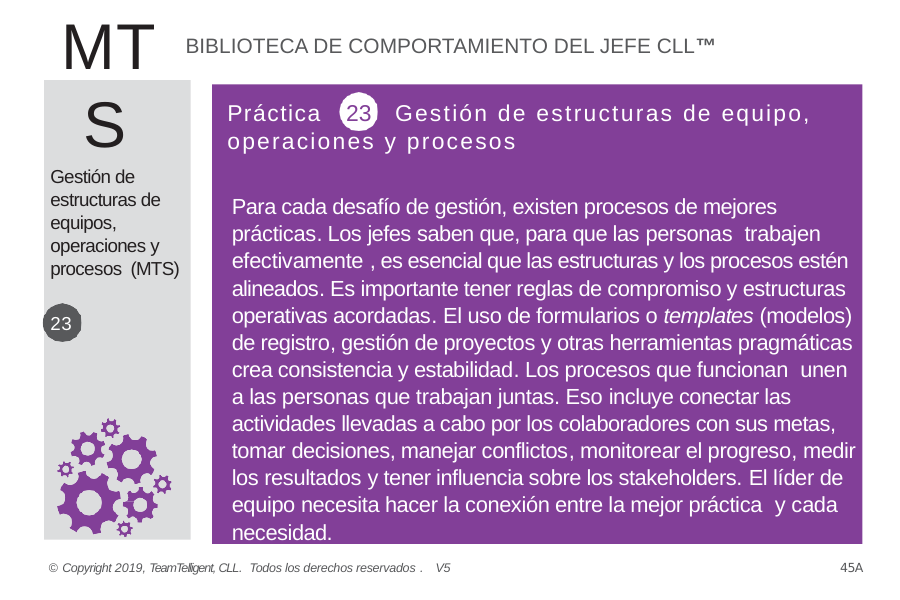

BIBLIOTECA DE COMPORTAMIENTO DEL JEFE CLL™
MTS

Práctica   23   Gestión de estructuras de equipo, operaciones y procesos

Para cada desafío de gestión, existen procesos de mejores prácticas. Los jefes saben que, para que las personas  trabajen efectivamente , es esencial que las estructuras y los procesos estén alineados. Es importante tener reglas de compromiso y estructuras operativas acordadas. El uso de formularios o templates (modelos) de registro, gestión de proyectos y otras herramientas pragmáticas crea consistencia y estabilidad. Los procesos que funcionan  unen a las personas que trabajan juntas. Eso incluye conectar las actividades llevadas a cabo por los colaboradores con sus metas, tomar decisiones, manejar conflictos, monitorear el progreso, medir los resultados y tener influencia sobre los stakeholders. El líder de equipo necesita hacer la conexión entre la mejor práctica  y cada necesidad.

Gestión de estructuras de equipos, operaciones y procesos  (MTS)

23

© Copyright 2019, TeamTelligent, CLL.  Todos los derechos reservados .   V5
45A